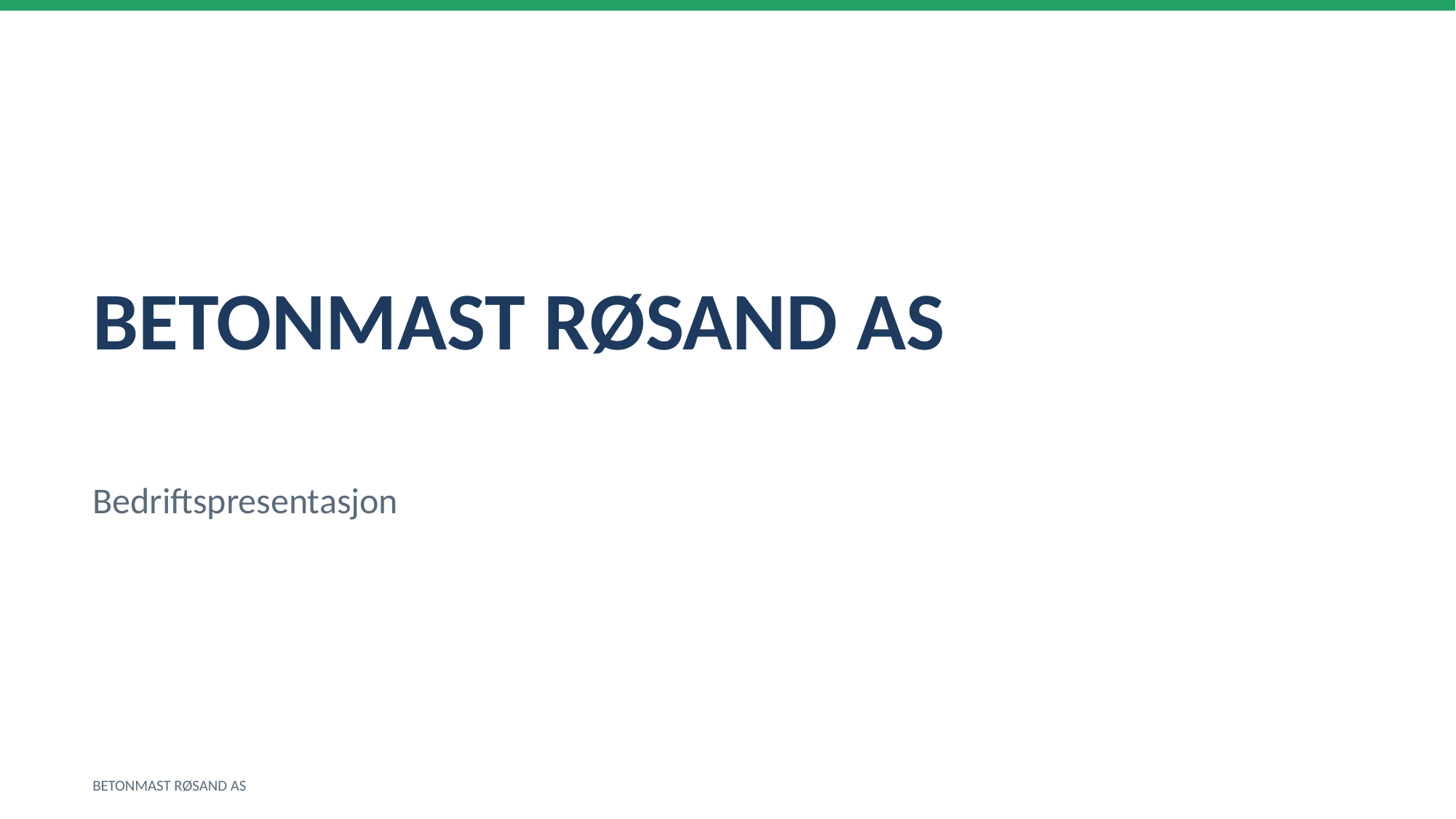

BETONMAST RØSAND AS
Bedriftspresentasjon
BETONMAST RØSAND AS